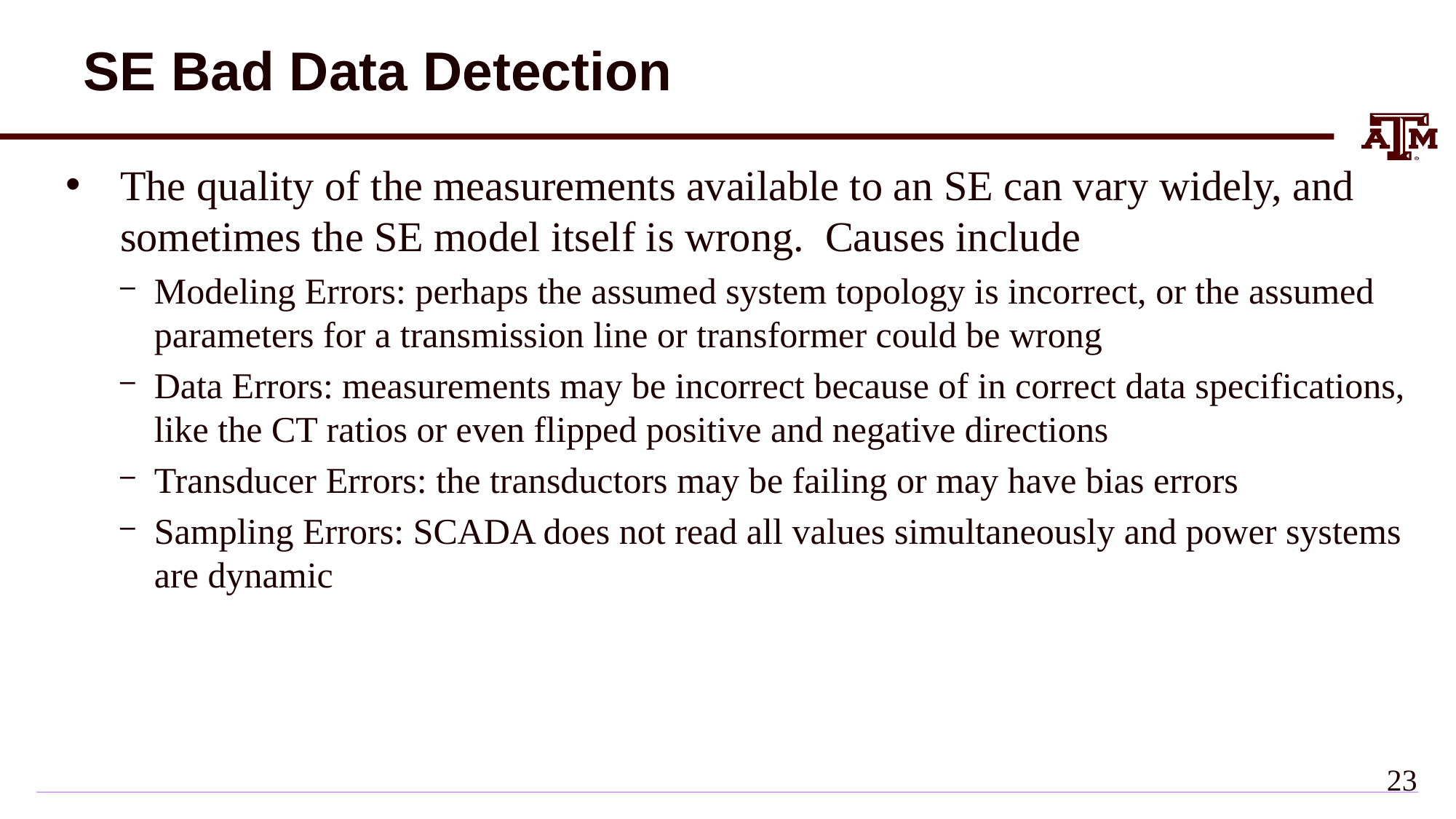

# SE Bad Data Detection
The quality of the measurements available to an SE can vary widely, and sometimes the SE model itself is wrong.  Causes include
Modeling Errors: perhaps the assumed system topology is incorrect, or the assumed parameters for a transmission line or transformer could be wrong
Data Errors: measurements may be incorrect because of in correct data specifications, like the CT ratios or even flipped positive and negative directions
Transducer Errors: the transductors may be failing or may have bias errors
Sampling Errors: SCADA does not read all values simultaneously and power systems are dynamic
23